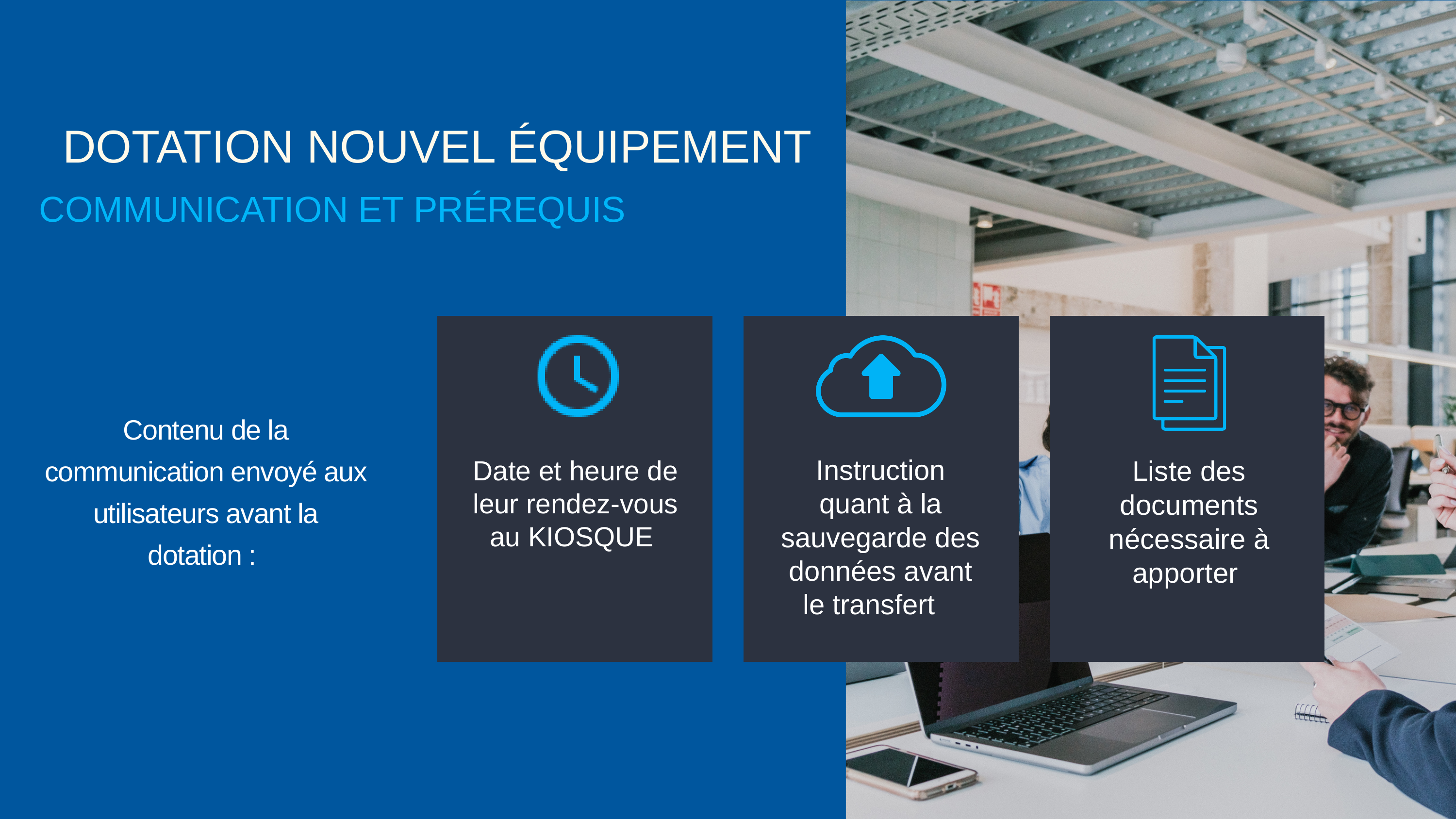

DOTATION NOUVEL ÉQUIPEMENT
COMMUNICATION ET PRÉREQUIS

Contenu de la communication envoyé aux utilisateurs avant la dotation :
Instruction quant à la sauvegarde des données avant le transfert
Date et heure de leur rendez-vous au KIOSQUE
Liste des documents nécessaire à apporter